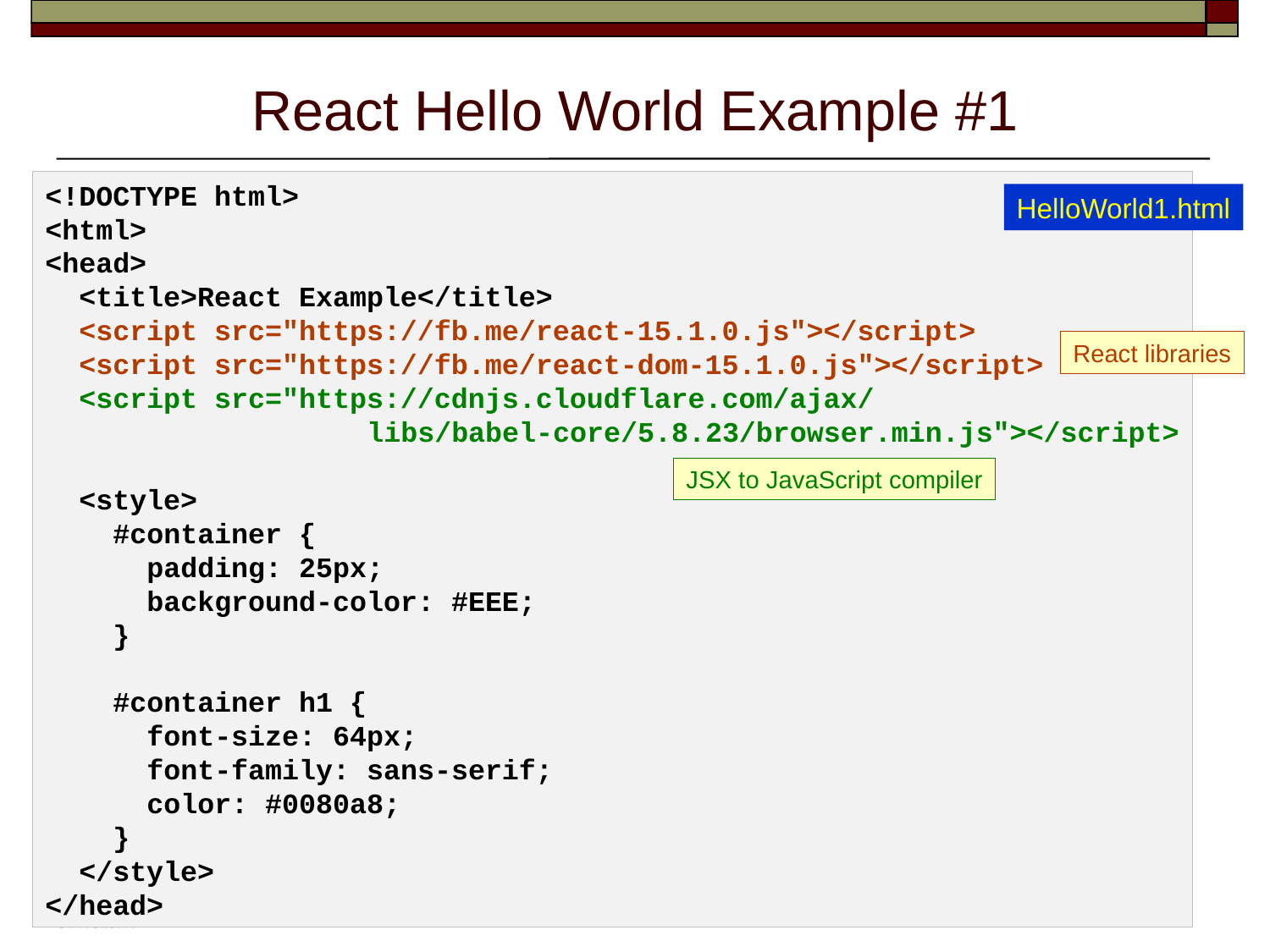

# React Hello World Example #1
<!DOCTYPE html>
<html>
<head>
  <title>React Example</title>
  <script src="https://fb.me/react-15.1.0.js"></script>
  <script src="https://fb.me/react-dom-15.1.0.js"></script>
  <script src="https://cdnjs.cloudflare.com/ajax/
                   libs/babel-core/5.8.23/browser.min.js"></script>
  <style>
    #container {
      padding: 25px;
      background-color: #EEE;
    }

    #container h1 {
      font-size: 64px;
      font-family: sans-serif;
      color: #0080a8;
    }
  </style>
</head>
HelloWorld1.html
React libraries
JSX to JavaScript compiler
17